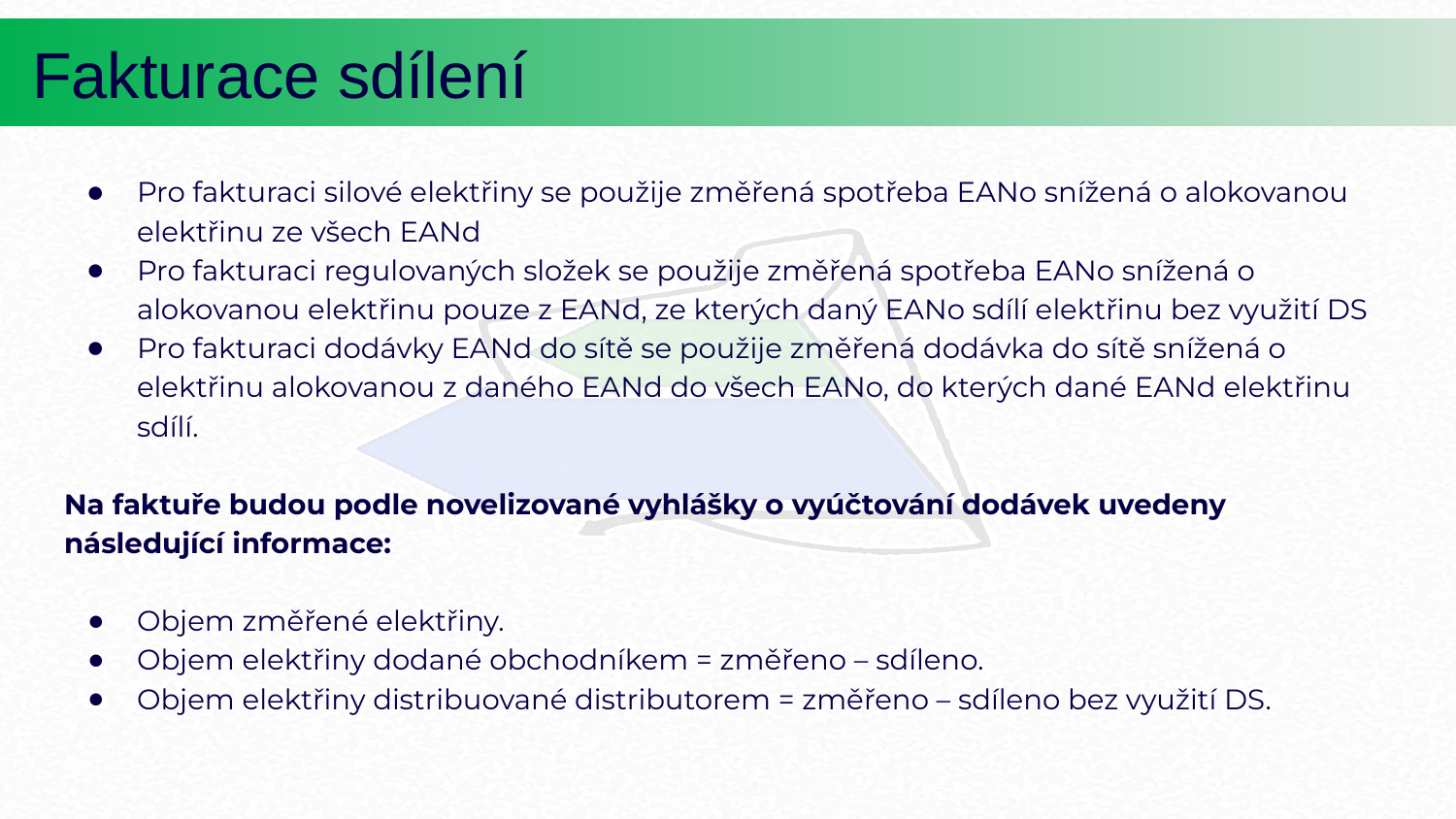

Fakturace sdílení
Pro fakturaci silové elektřiny se použije změřená spotřeba EANo snížená o alokovanou elektřinu ze všech EANd
Pro fakturaci regulovaných složek se použije změřená spotřeba EANo snížená o alokovanou elektřinu pouze z EANd, ze kterých daný EANo sdílí elektřinu bez využití DS
Pro fakturaci dodávky EANd do sítě se použije změřená dodávka do sítě snížená o elektřinu alokovanou z daného EANd do všech EANo, do kterých dané EANd elektřinu sdílí.

Na faktuře budou podle novelizované vyhlášky o vyúčtování dodávek uvedeny následující informace:

Objem změřené elektřiny.
Objem elektřiny dodané obchodníkem = změřeno – sdíleno.
Objem elektřiny distribuované distributorem = změřeno – sdíleno bez využití DS.